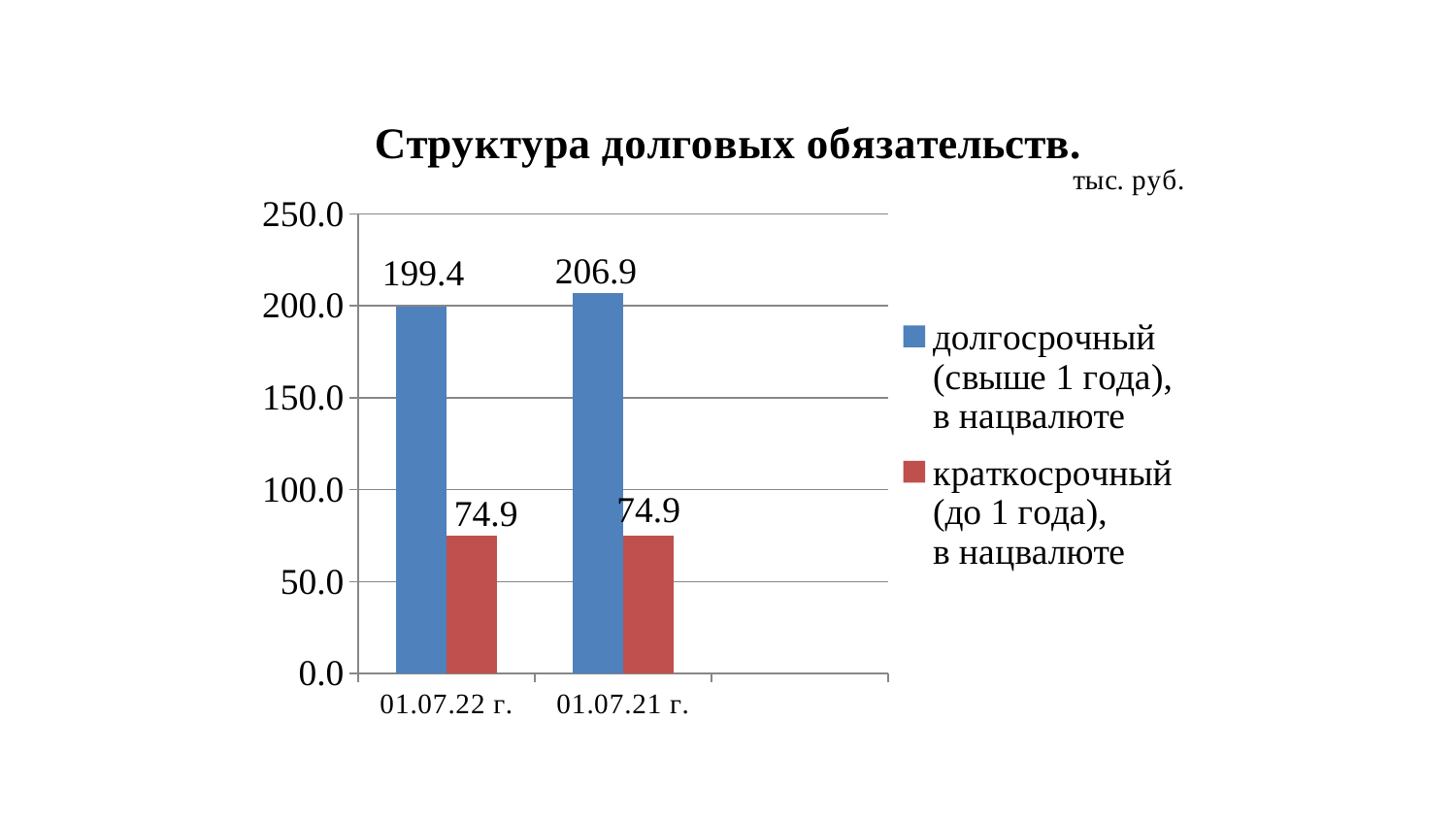

### Chart: Структура долговых обязательств.

| Category | долгосрочный (свыше 1 года),
в нацвалюте  | краткосрочный (до 1 года),
в нацвалюте |
|---|---|---|
| 01.07.22 г. | 199.4 | 74.9 |
| 01.07.21 г. | 206.9 | 74.9 |